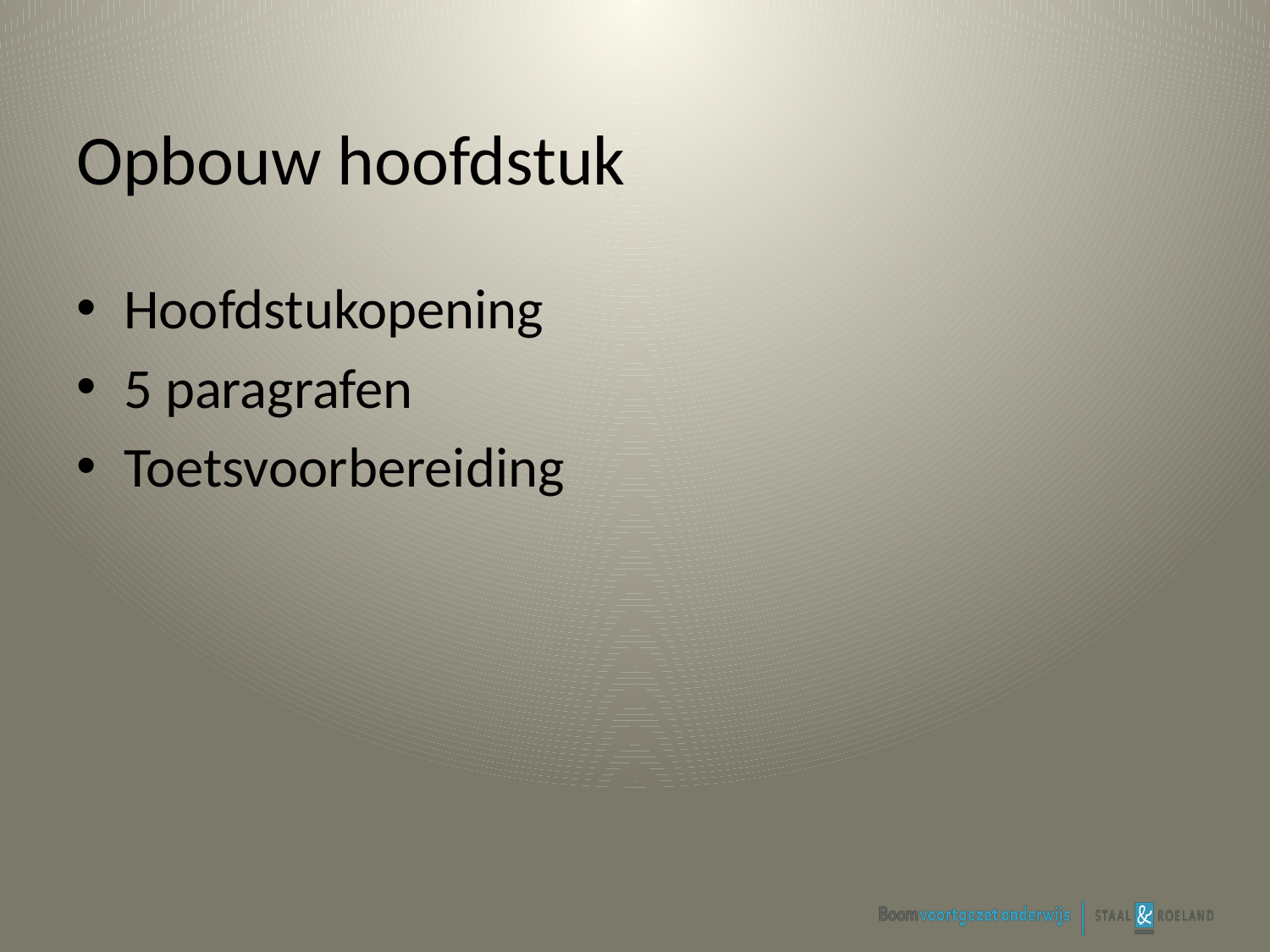

# Opbouw hoofdstuk
Hoofdstukopening
5 paragrafen
Toetsvoorbereiding